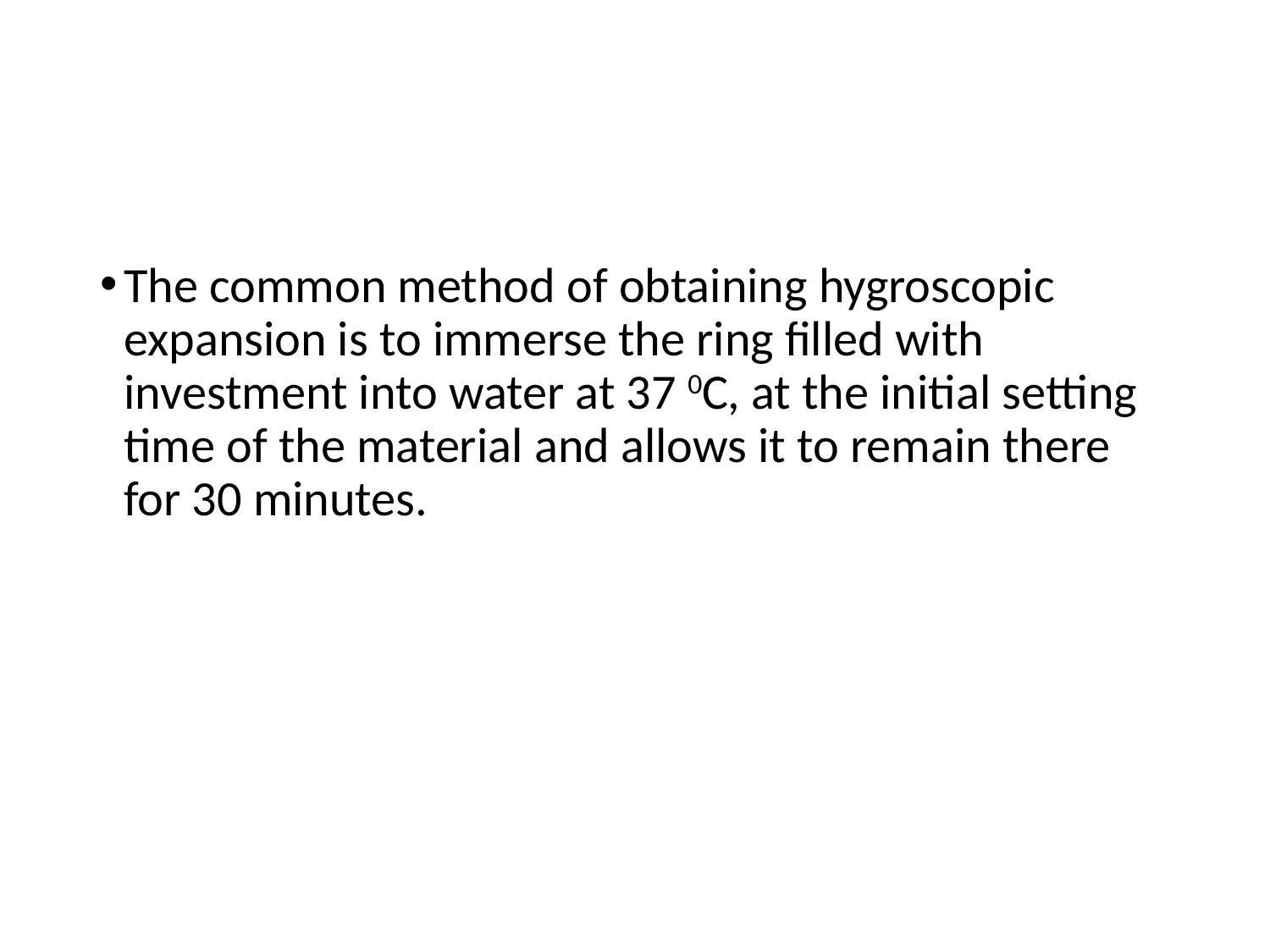

The common method of obtaining hygroscopic expansion is to immerse the ring filled with investment into water at 37 0C, at the initial setting time of the material and allows it to remain there for 30 minutes.